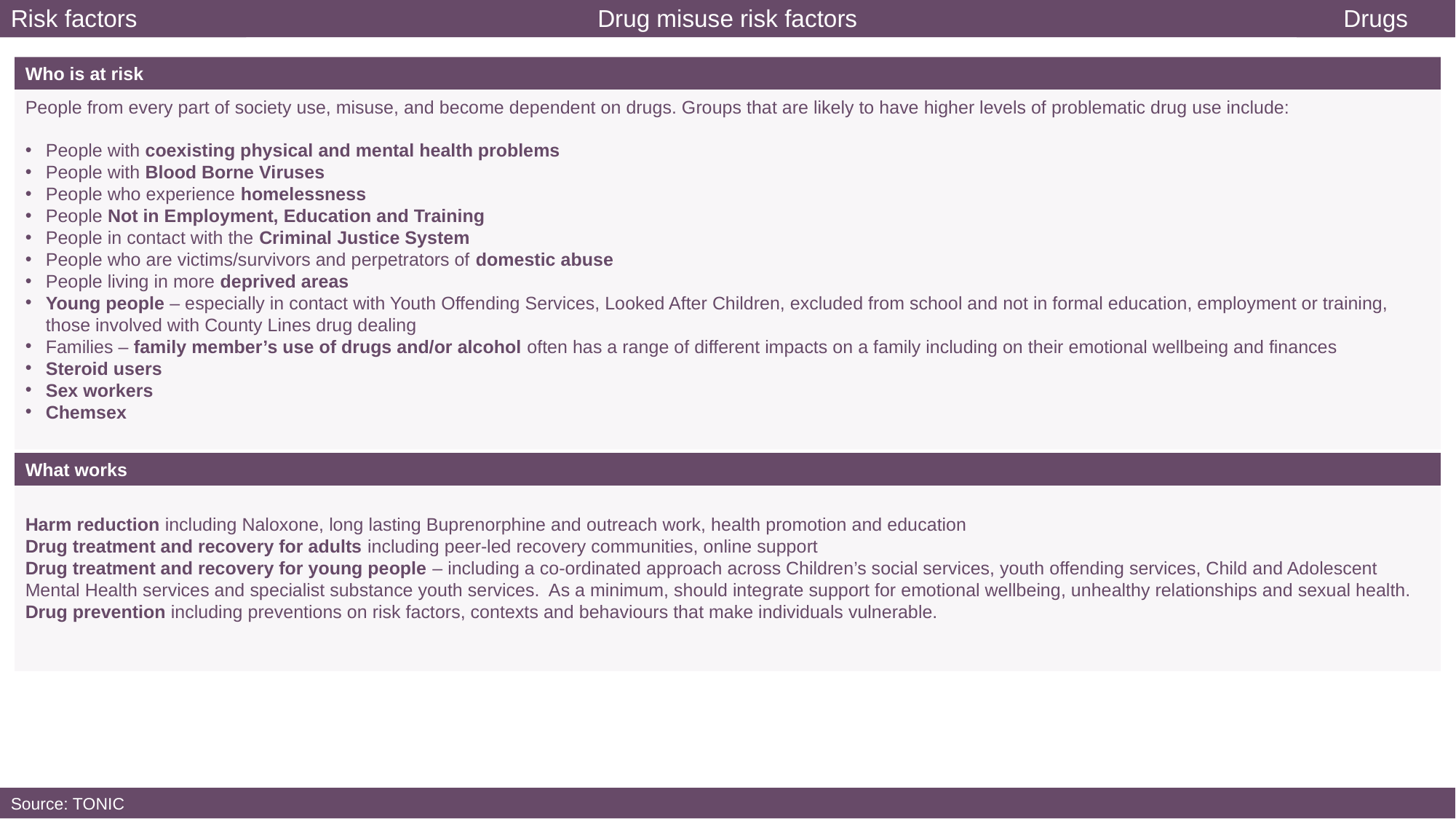

Drug misuse risk factors
Risk factors
Drugs
Who is at risk
People from every part of society use, misuse, and become dependent on drugs. Groups that are likely to have higher levels of problematic drug use include:

People with coexisting physical and mental health problems
People with Blood Borne Viruses
People who experience homelessness
People Not in Employment, Education and Training
People in contact with the Criminal Justice System
People who are victims/survivors and perpetrators of domestic abuse
People living in more deprived areas
Young people – especially in contact with Youth Offending Services, Looked After Children, excluded from school and not in formal education, employment or training, those involved with County Lines drug dealing
Families – family member’s use of drugs and/or alcohol often has a range of different impacts on a family including on their emotional wellbeing and finances
Steroid users
Sex workers
Chemsex

What works

Harm reduction including Naloxone, long lasting Buprenorphine and outreach work, health promotion and education
Drug treatment and recovery for adults including peer-led recovery communities, online support
Drug treatment and recovery for young people – including a co-ordinated approach across Children’s social services, youth offending services, Child and Adolescent Mental Health services and specialist substance youth services.  As a minimum, should integrate support for emotional wellbeing, unhealthy relationships and sexual health.
Drug prevention including preventions on risk factors, contexts and behaviours that make individuals vulnerable.

Source: TONIC